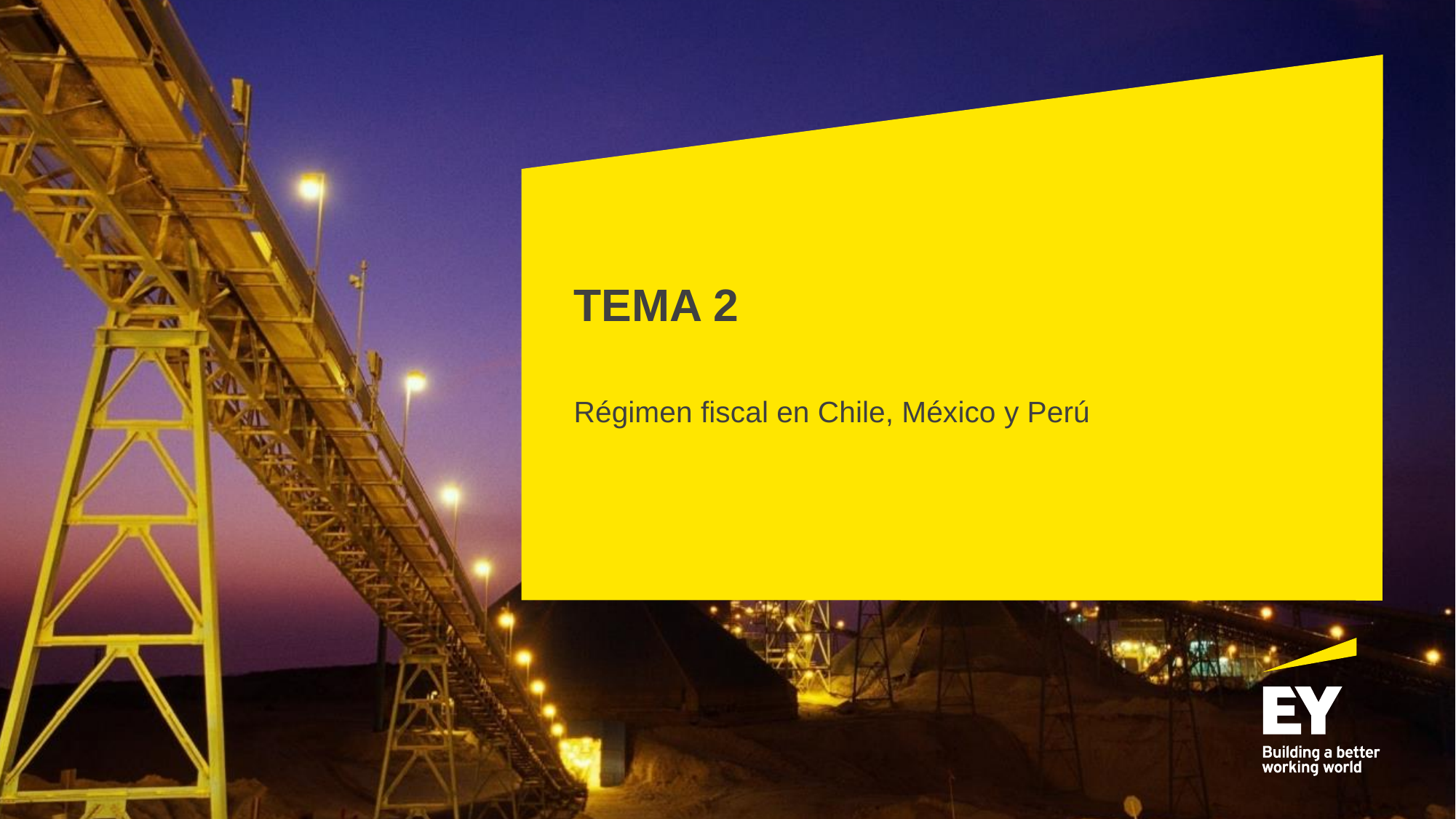

# TEMA 2
Régimen fiscal en Chile, México y Perú